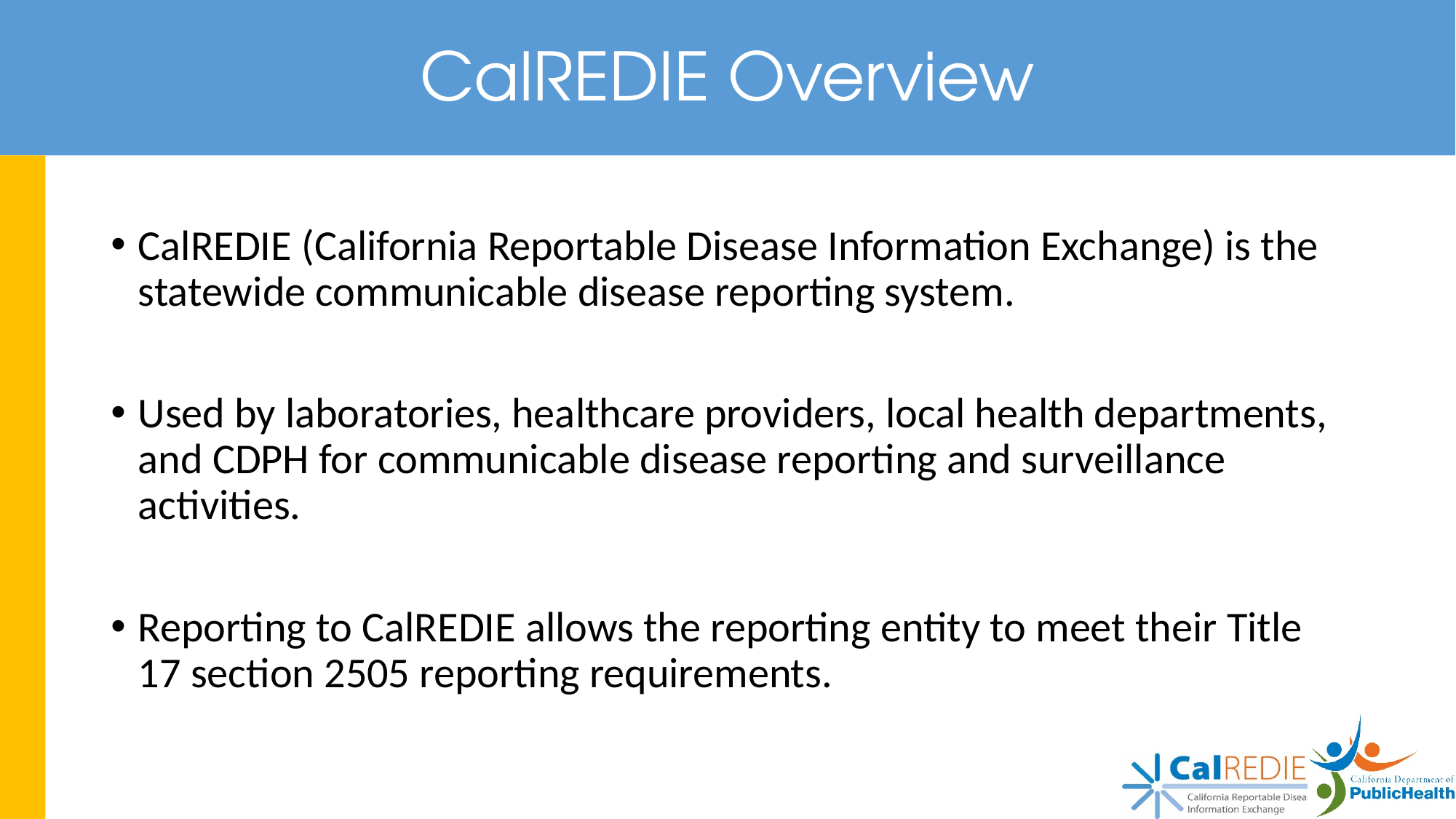

# CalREDIE Overview
CalREDIE (California Reportable Disease Information Exchange) is the statewide communicable disease reporting system.

Used by laboratories, healthcare providers, local health departments, and CDPH for communicable disease reporting and surveillance activities.

Reporting to CalREDIE allows the reporting entity to meet their Title 17 section 2505 reporting requirements.